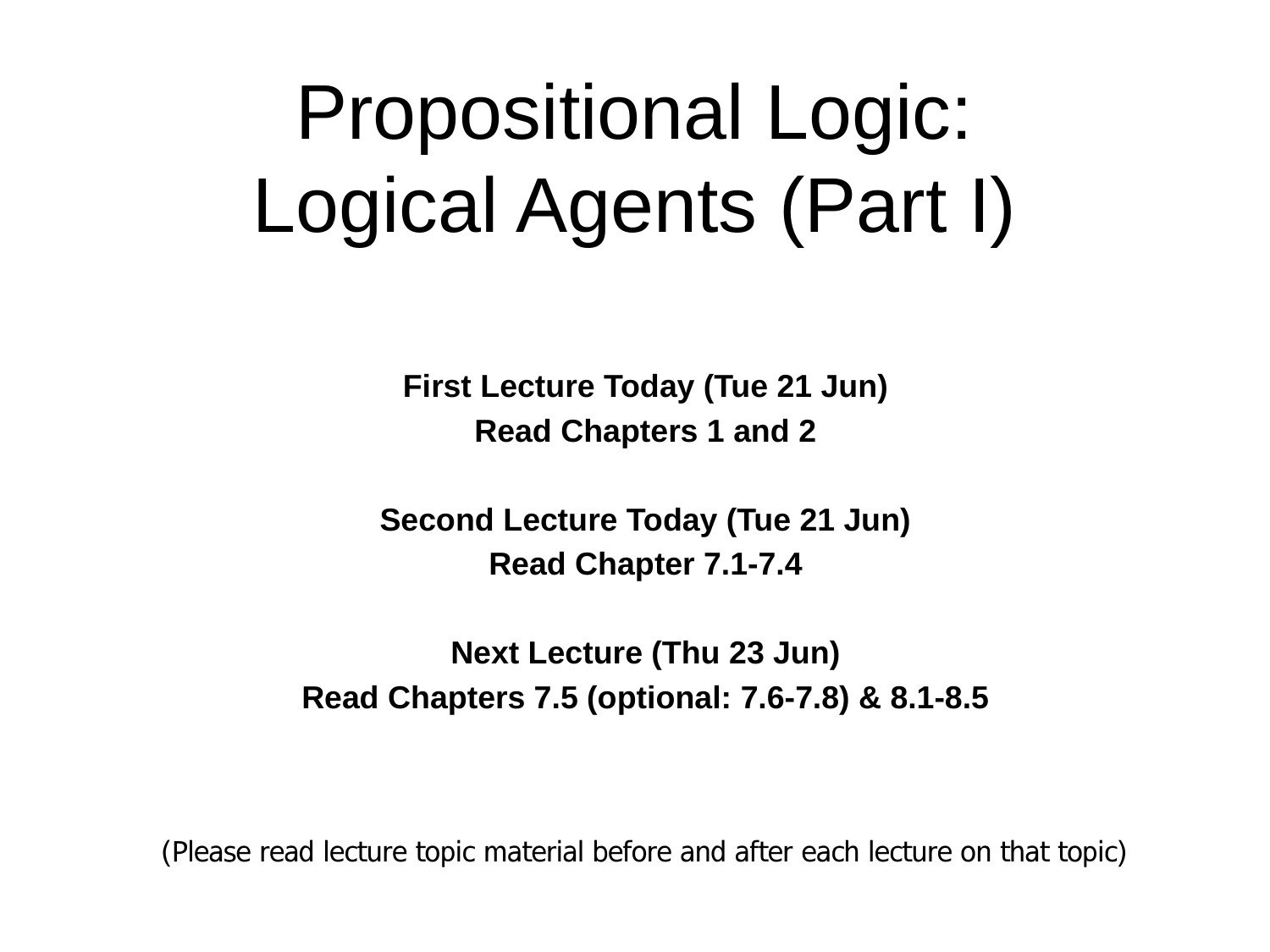

# Propositional Logic: Logical Agents (Part I)
First Lecture Today (Tue 21 Jun)
Read Chapters 1 and 2

Second Lecture Today (Tue 21 Jun)
Read Chapter 7.1-7.4

Next Lecture (Thu 23 Jun)
Read Chapters 7.5 (optional: 7.6-7.8) & 8.1-8.5

(Please read lecture topic material before and after each lecture on that topic)